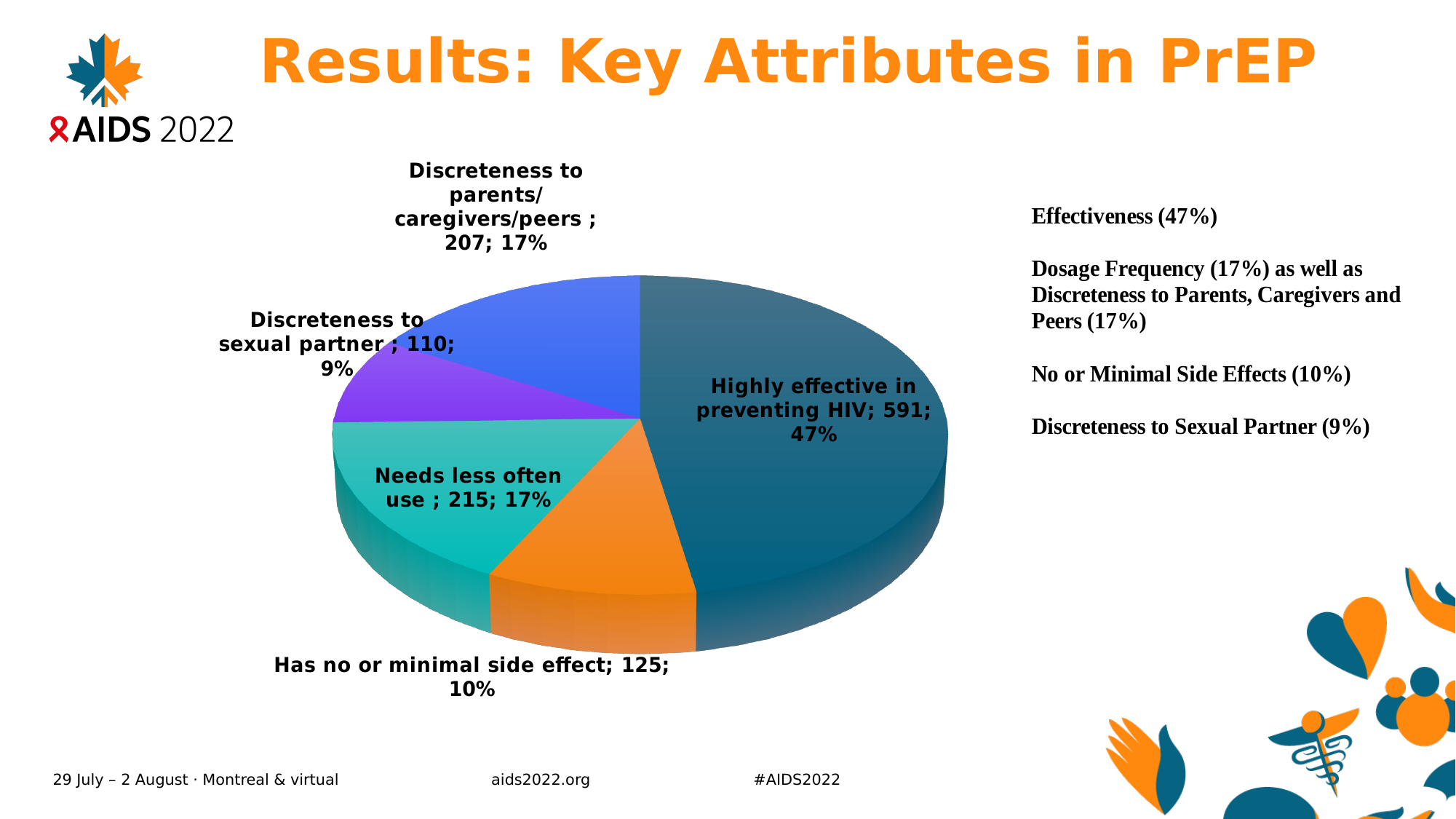

# Results: Key Attributes in PrEP

[unsupported chart]